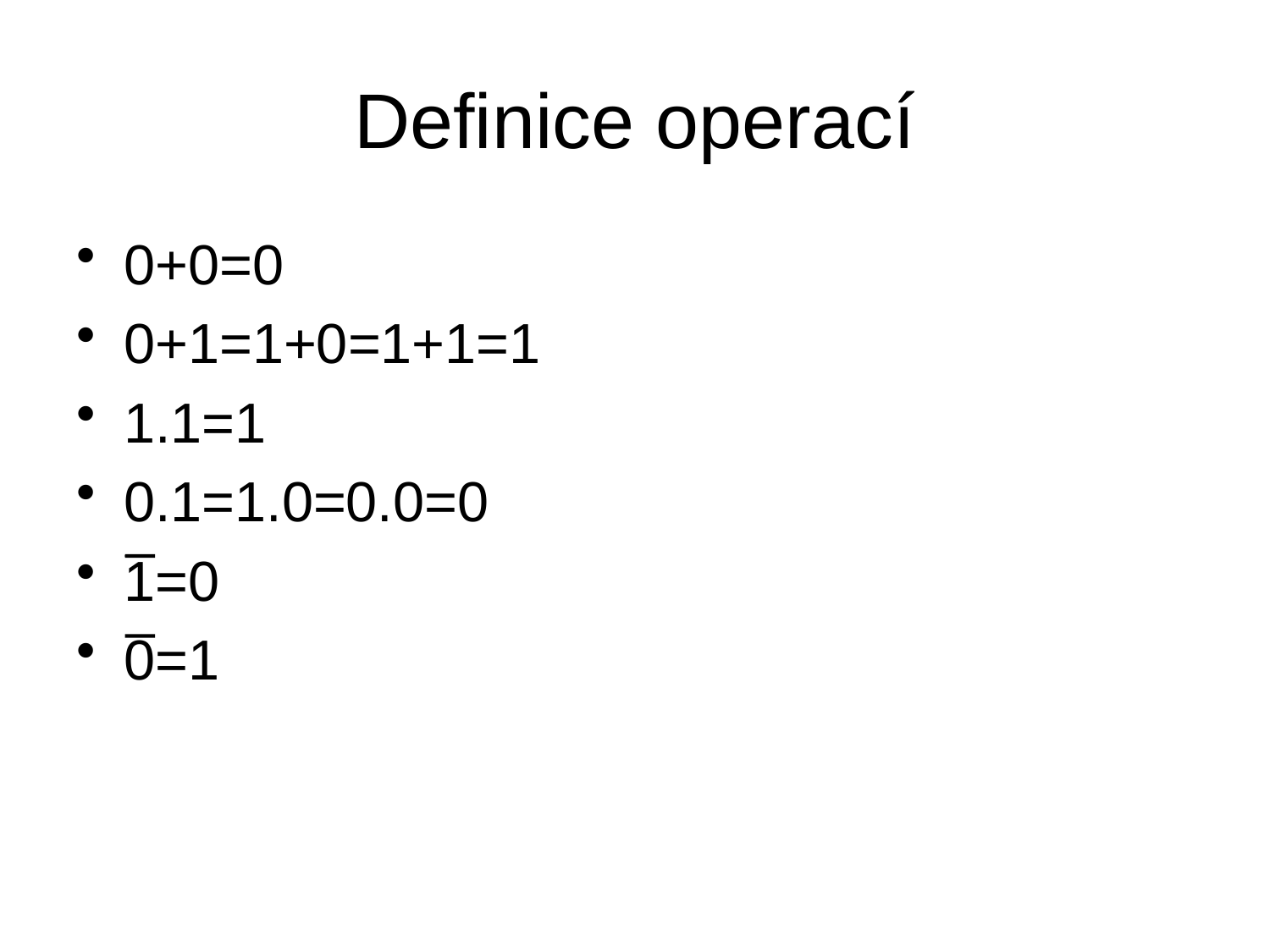

# Definice operací
0+0=0
0+1=1+0=1+1=1
1.1=1
0.1=1.0=0.0=0
1=0
0=1